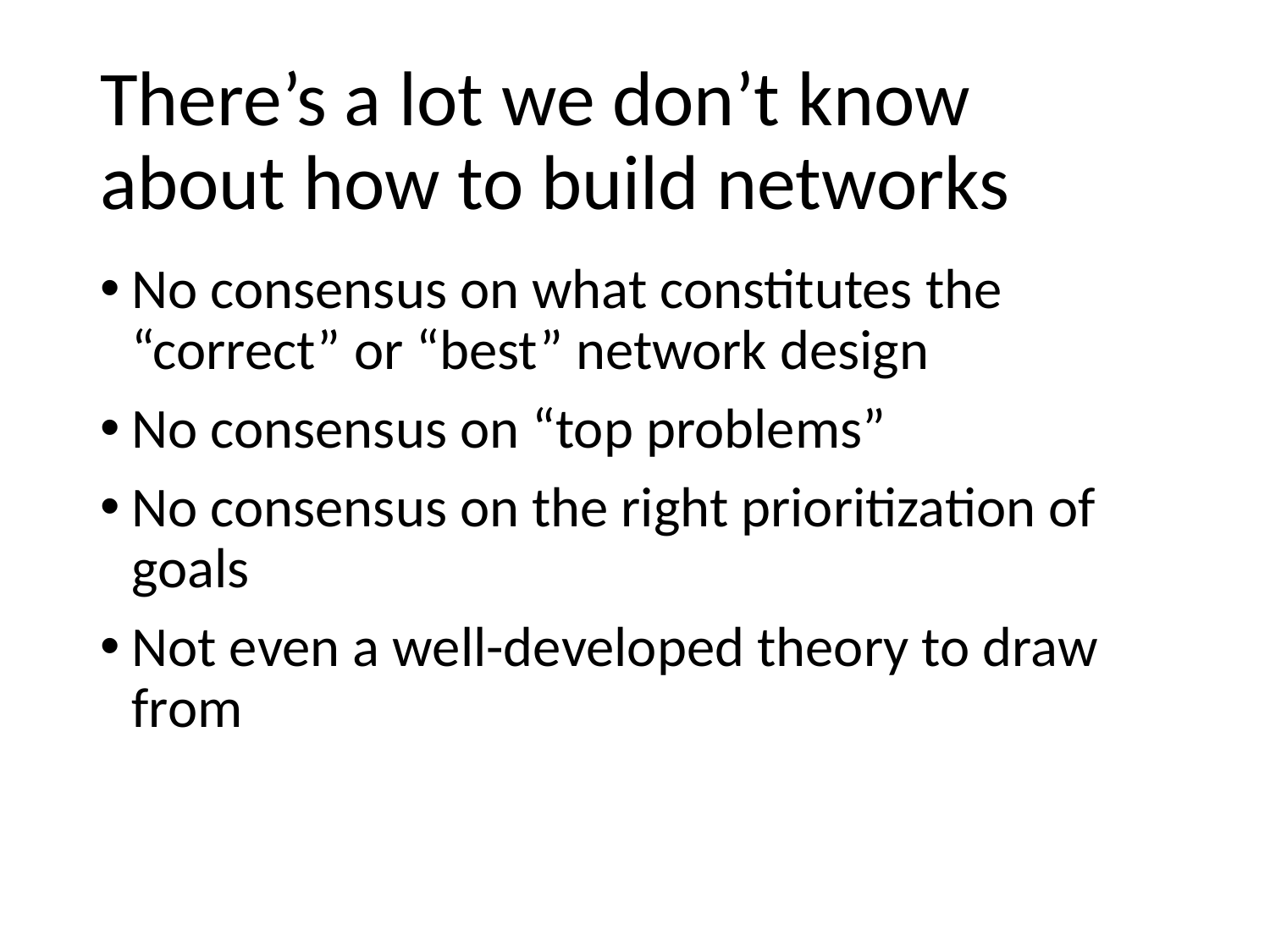

# There’s a lot we don’t know about how to build networks
No consensus on what constitutes the “correct” or “best” network design
No consensus on “top problems”
No consensus on the right prioritization of goals
Not even a well-developed theory to draw from